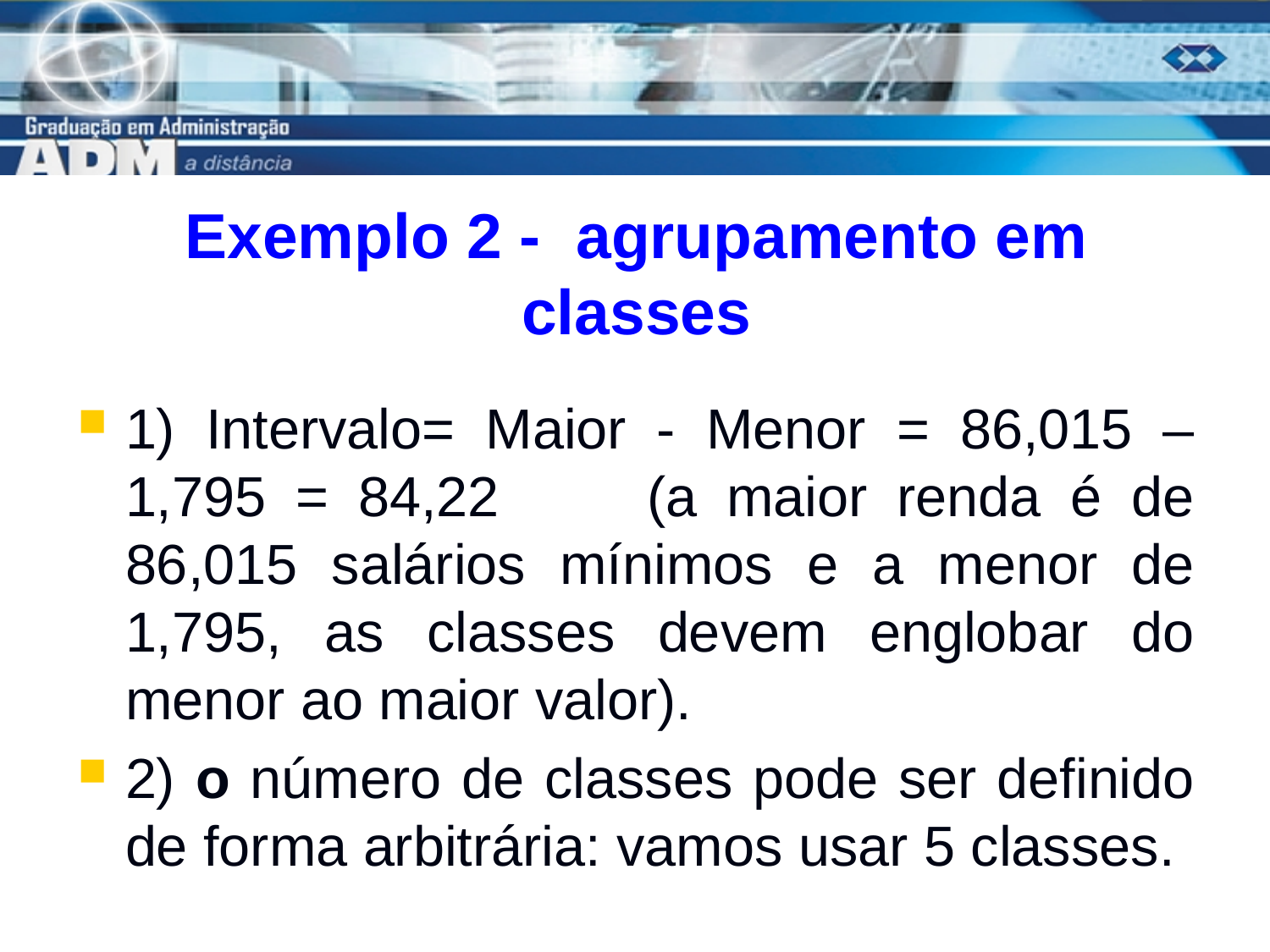

# Exemplo 2 -  agrupamento em classes
1) Intervalo= Maior - Menor = 86,015 – 1,795 = 84,22     (a maior renda é de 86,015 salários mínimos e a menor de 1,795, as classes devem englobar do menor ao maior valor).
2) o número de classes pode ser definido de forma arbitrária: vamos usar 5 classes.
16